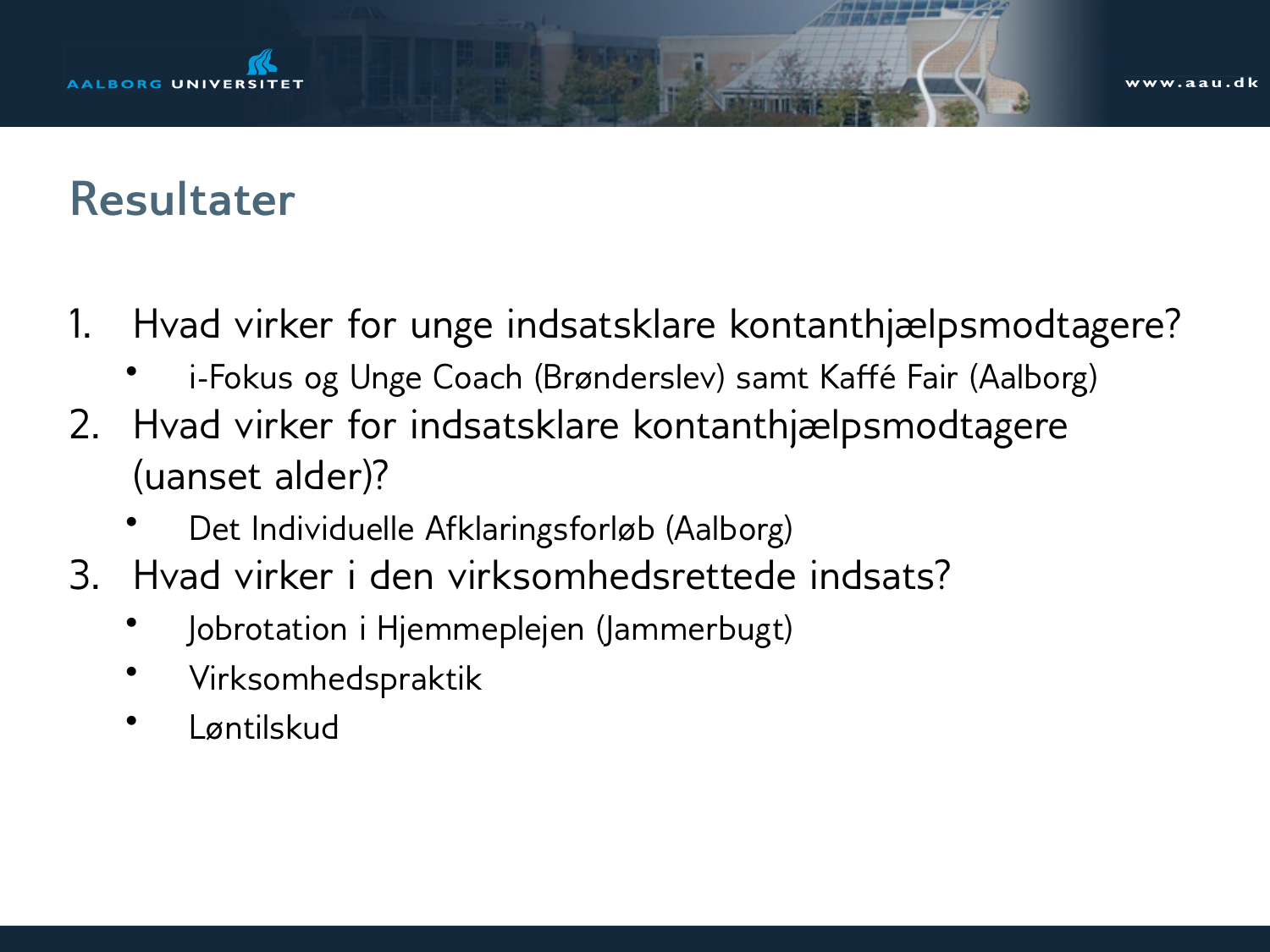

# Resultater
Hvad virker for unge indsatsklare kontanthjælpsmodtagere?
i-Fokus og Unge Coach (Brønderslev) samt Kaffé Fair (Aalborg)
Hvad virker for indsatsklare kontanthjælpsmodtagere (uanset alder)?
Det Individuelle Afklaringsforløb (Aalborg)
Hvad virker i den virksomhedsrettede indsats?
Jobrotation i Hjemmeplejen (Jammerbugt)
Virksomhedspraktik
Løntilskud